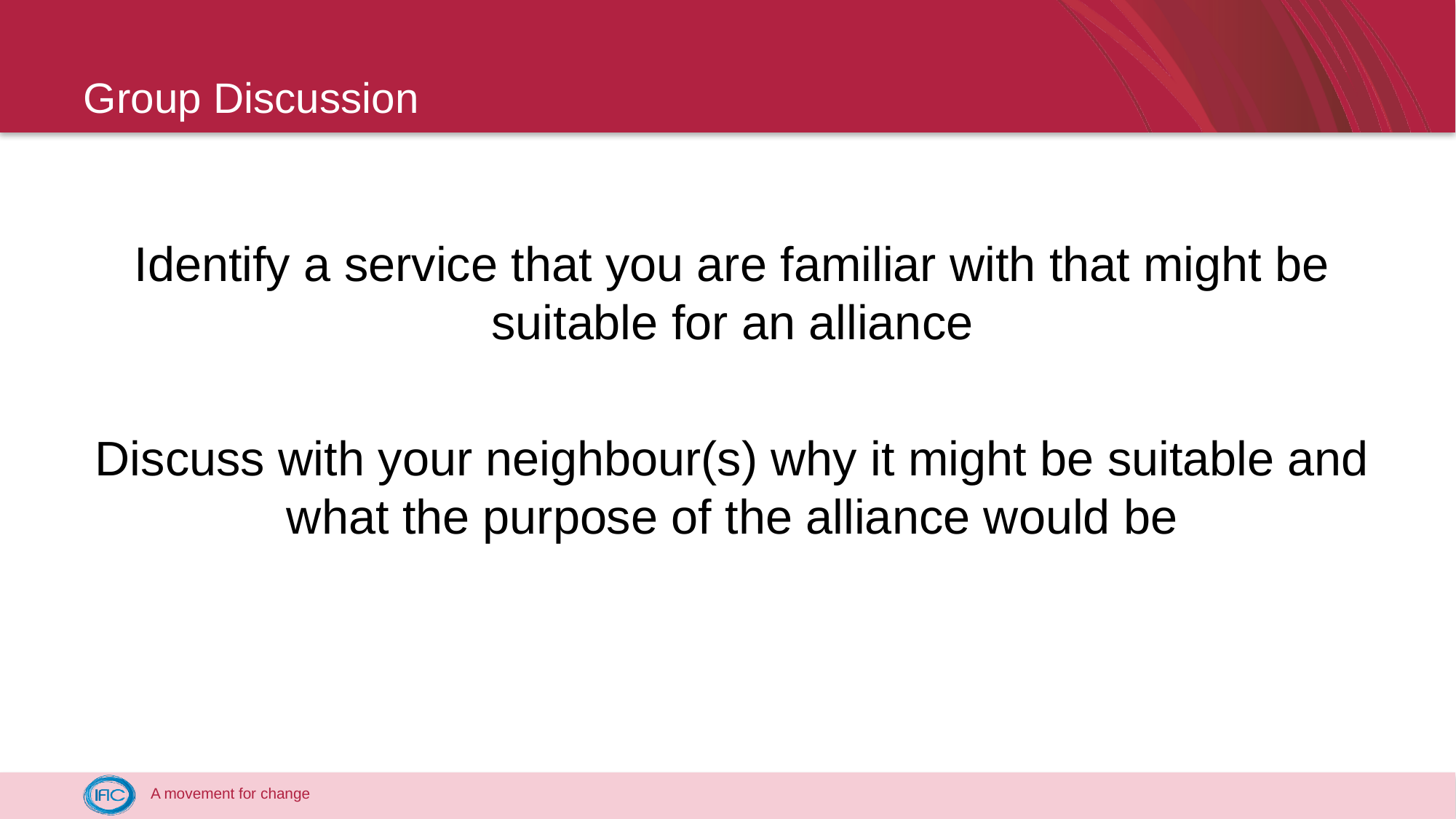

# Group Discussion

Identify a service that you are familiar with that might be suitable for an alliance

Discuss with your neighbour(s) why it might be suitable and what the purpose of the alliance would be